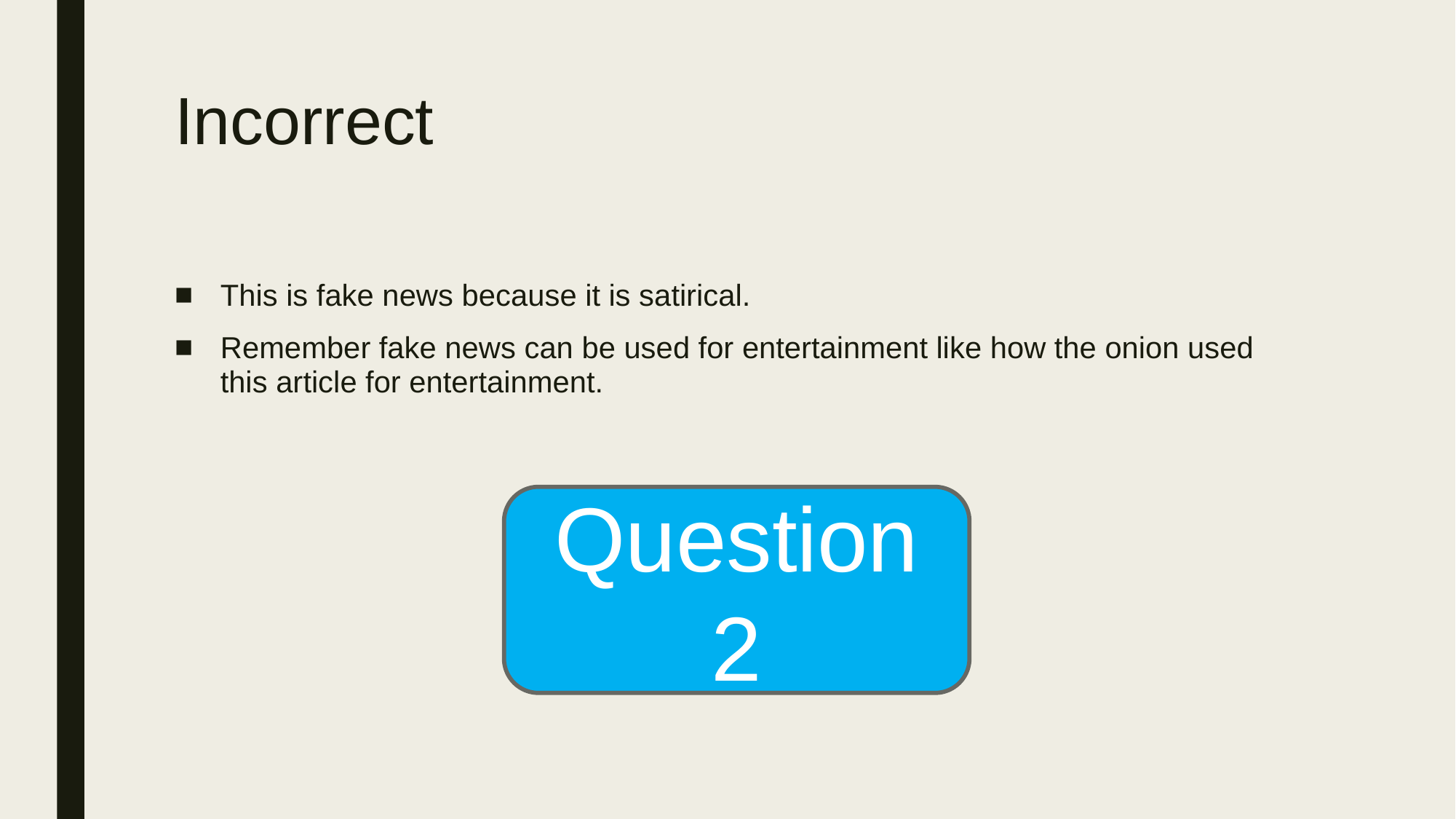

# Incorrect
This is fake news because it is satirical.
Remember fake news can be used for entertainment like how the onion used this article for entertainment.
Question 2